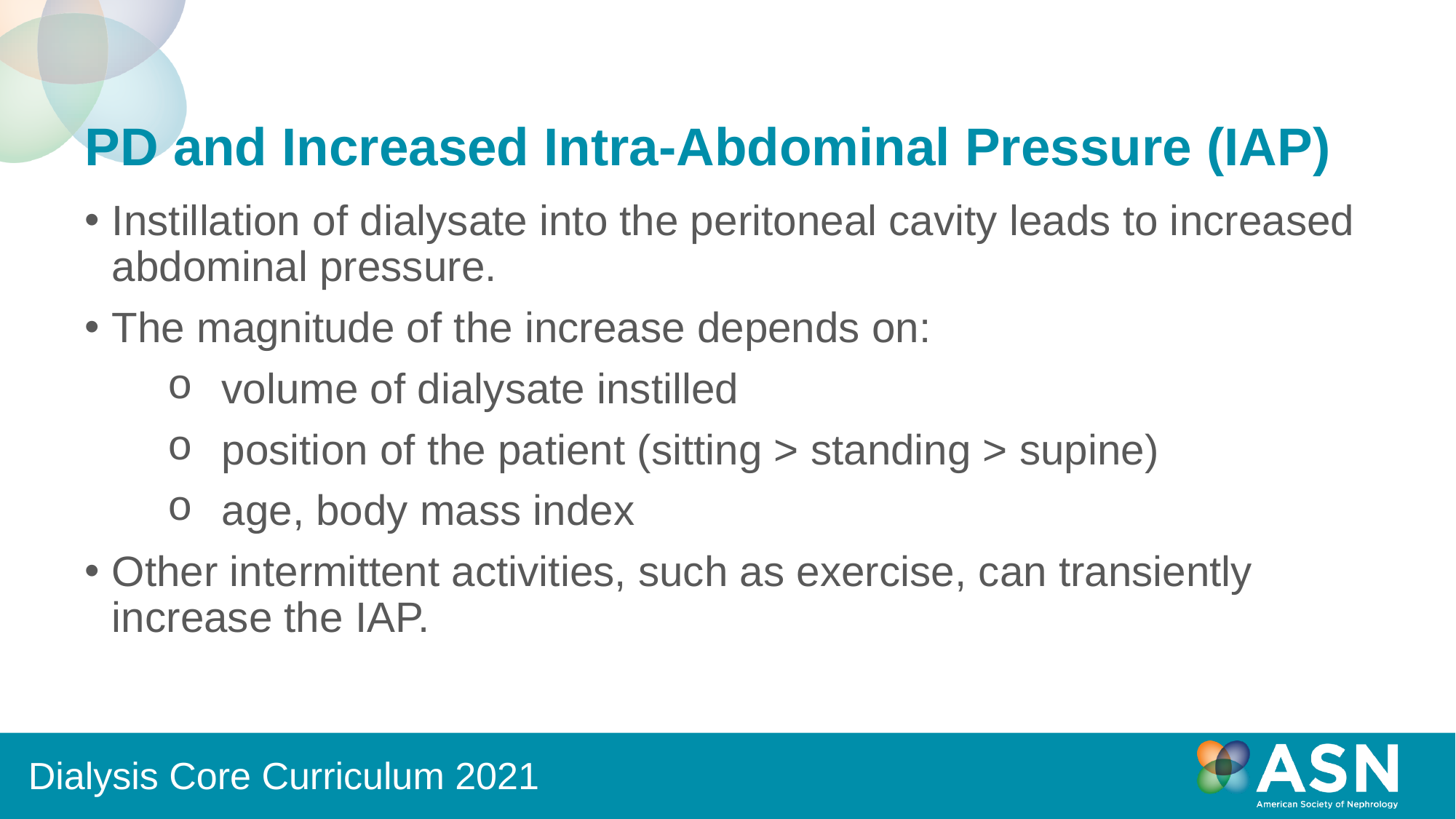

# PD and Increased Intra-Abdominal Pressure (IAP)
Instillation of dialysate into the peritoneal cavity leads to increased abdominal pressure.
The magnitude of the increase depends on:
volume of dialysate instilled
position of the patient (sitting > standing > supine)
age, body mass index
Other intermittent activities, such as exercise, can transiently increase the IAP.
Dialysis Core Curriculum 2021